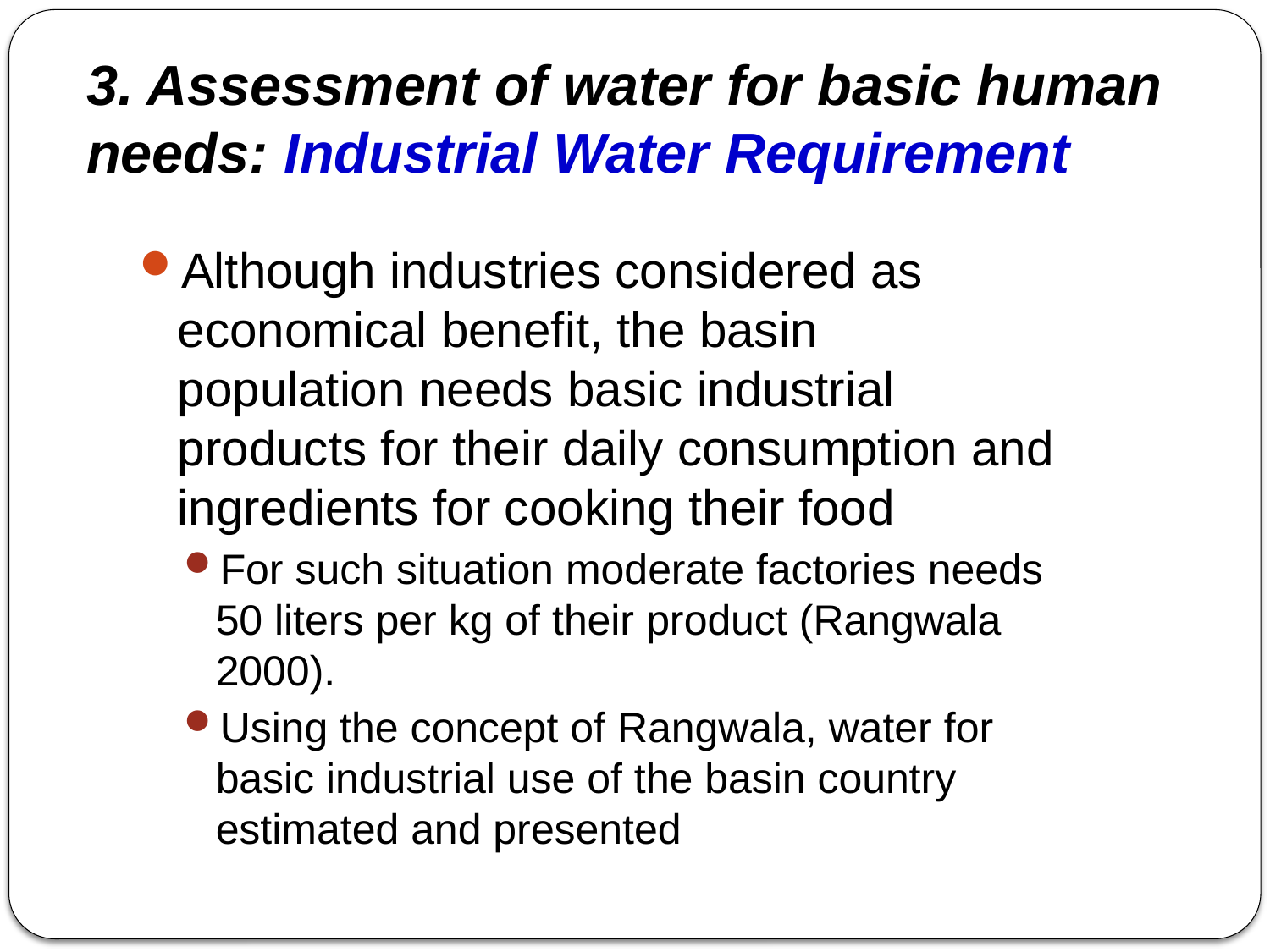

# 3. Assessment of water for basic human needs: Industrial Water Requirement
Although industries considered as economical benefit, the basin population needs basic industrial products for their daily consumption and ingredients for cooking their food
For such situation moderate factories needs 50 liters per kg of their product (Rangwala 2000).
Using the concept of Rangwala, water for basic industrial use of the basin country estimated and presented